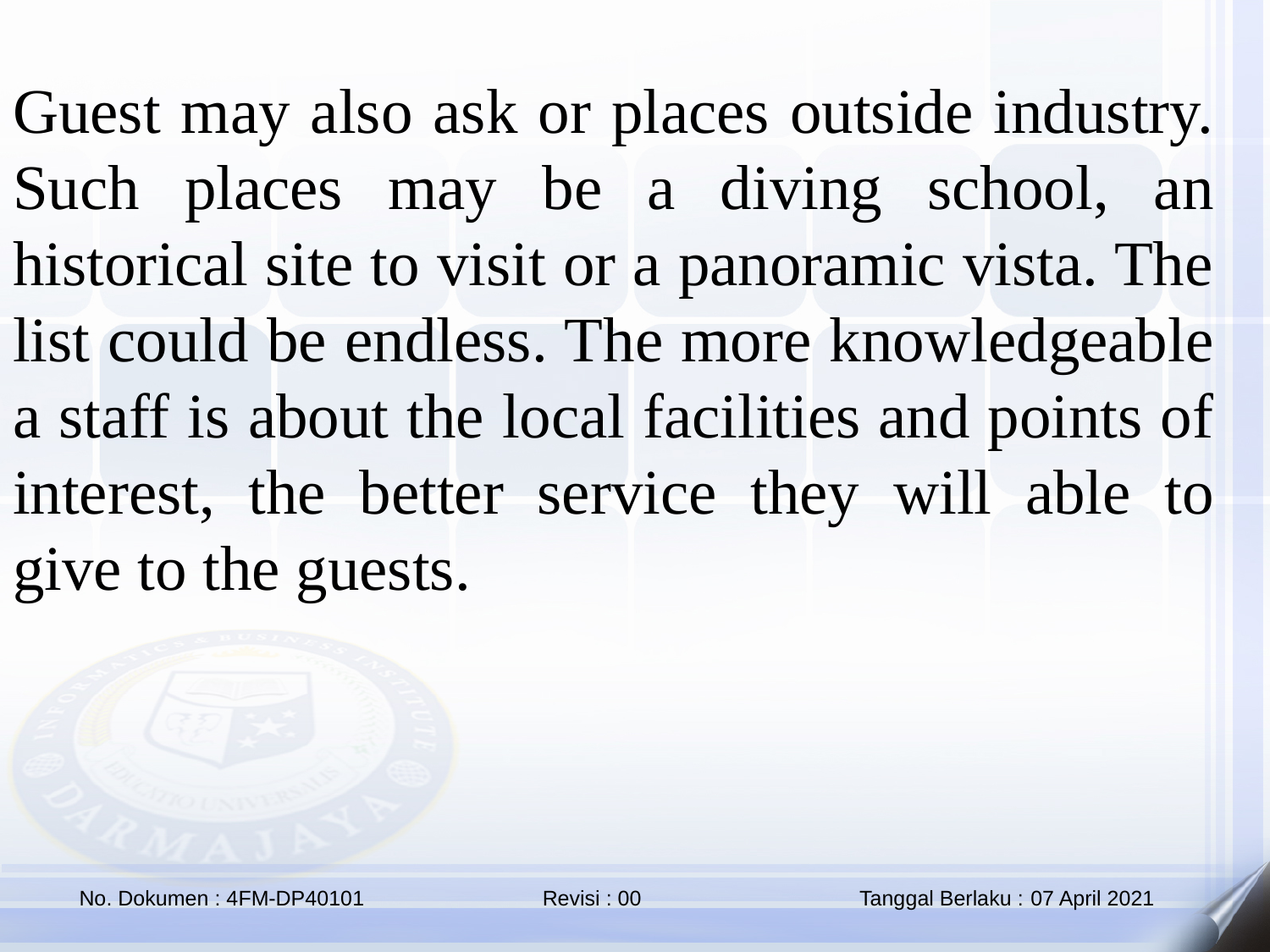

Guest may also ask or places outside industry. Such places may be a diving school, an historical site to visit or a panoramic vista. The list could be endless. The more knowledgeable a staff is about the local facilities and points of interest, the better service they will able to give to the guests.